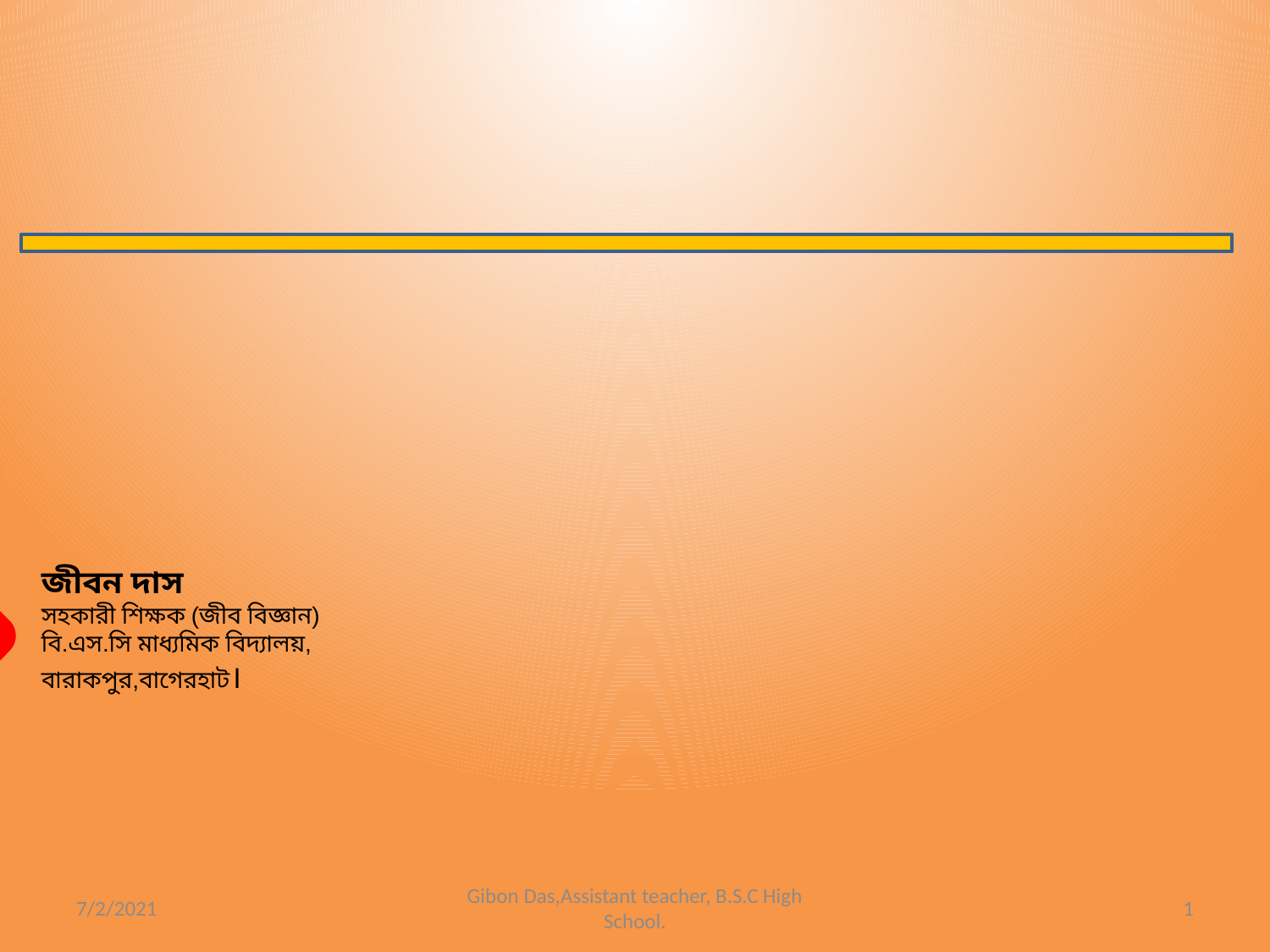

গ

স্বা

ত

ম

জীবন দাস
সহকারী শিক্ষক (জীব বিজ্ঞান)
বি.এস.সি মাধ্যমিক বিদ্যালয়,
বারাকপুর,বাগেরহাট।

7/2/2021
Gibon Das,Assistant teacher, B.S.C High School.
1